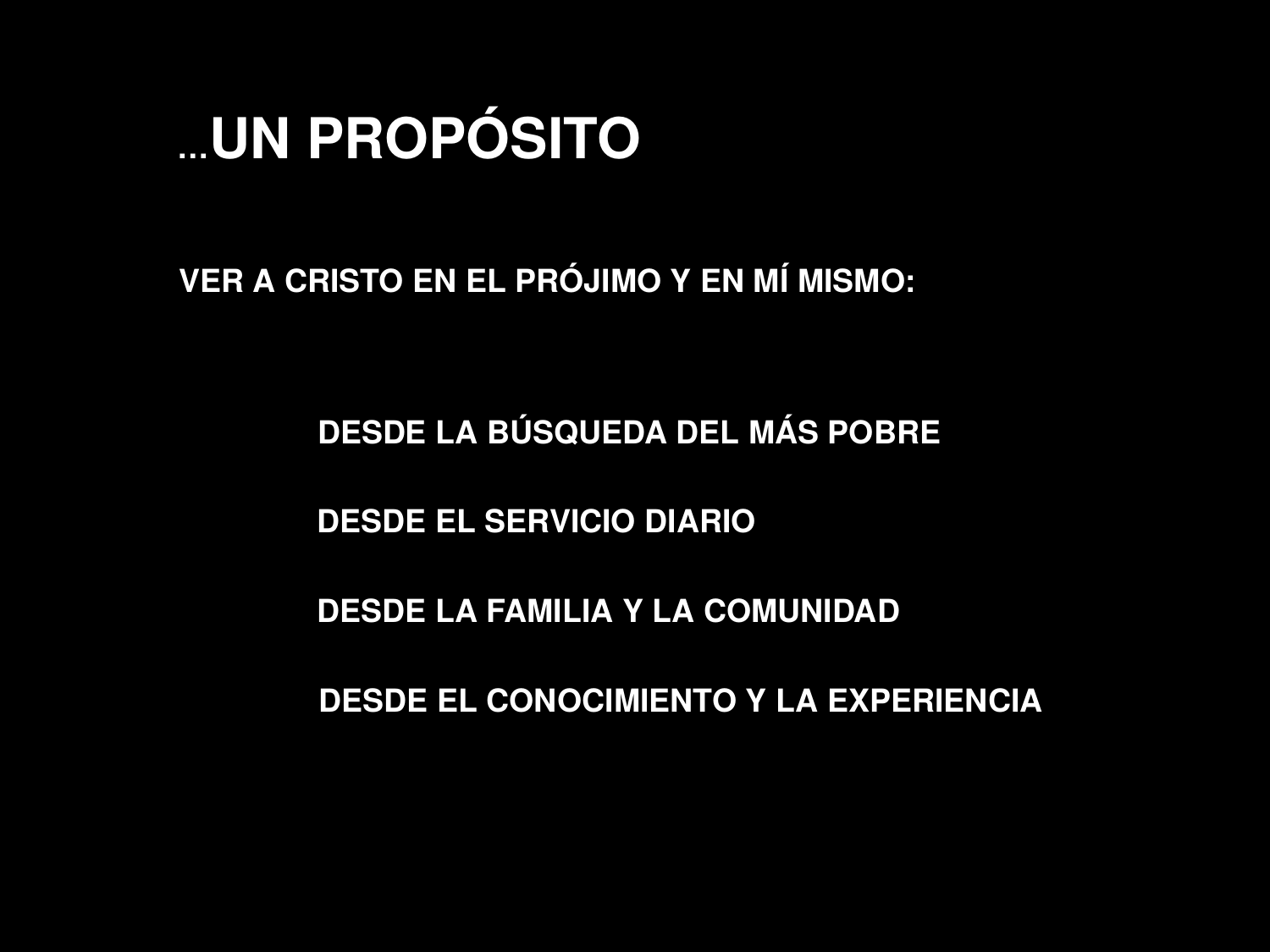

…UN PROPÓSITO
VER A CRISTO EN EL PRÓJIMO Y EN MÍ MISMO:
DESDE LA BÚSQUEDA DEL MÁS POBRE
DESDE EL SERVICIO DIARIO
DESDE LA FAMILIA Y LA COMUNIDAD
DESDE EL CONOCIMIENTO Y LA EXPERIENCIA